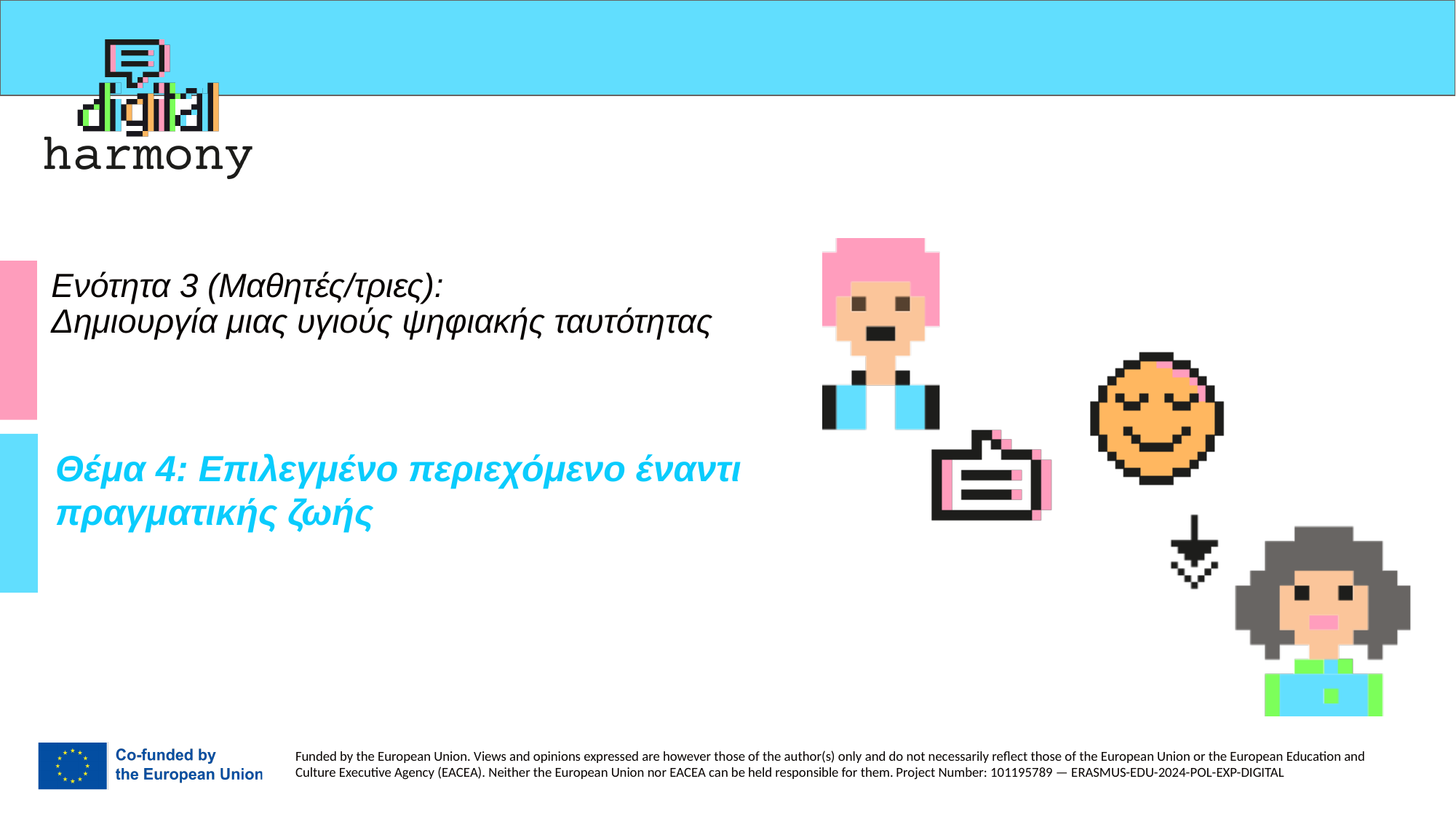

# Ενότητα 3 (Μαθητές/τριες): Δημιουργία μιας υγιούς ψηφιακής ταυτότητας
Θέμα 4: Επιλεγμένο περιεχόμενο έναντι πραγματικής ζωής